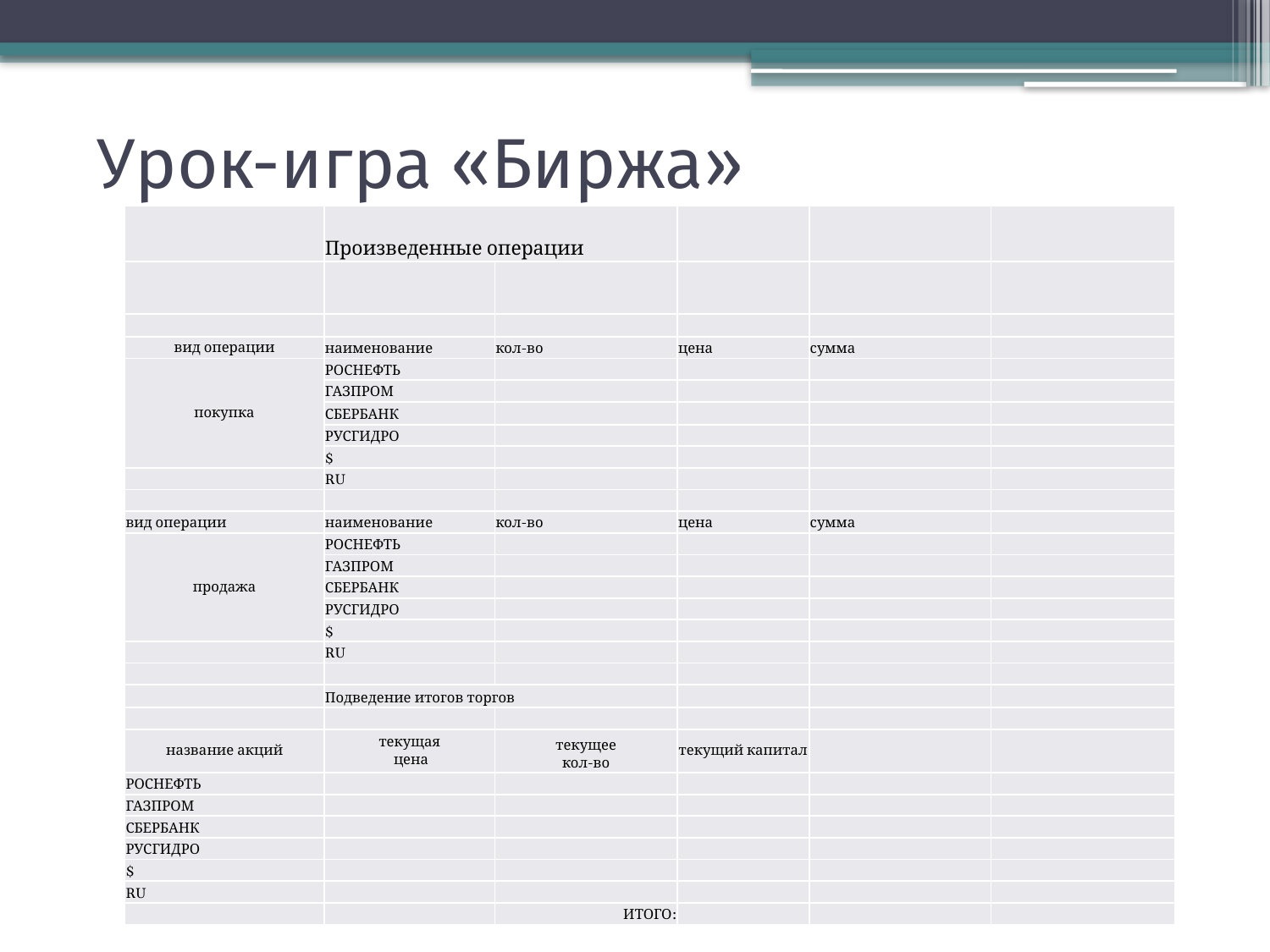

# Урок-игра «Биржа»
|  | Произведенные операции |  |  |  |  |
| --- | --- | --- | --- | --- | --- |
|  |  |  |  |  |  |
|  |  |  |  |  |  |
| вид операции | наименование | кол-во | цена | сумма |  |
| покупка | РОСНЕФТЬ |  |  |  |  |
|  | ГАЗПРОМ |  |  |  |  |
|  | СБЕРБАНК |  |  |  |  |
|  | РУСГИДРО |  |  |  |  |
|  | $ |  |  |  |  |
|  | RU |  |  |  |  |
|  |  |  |  |  |  |
| вид операции | наименование | кол-во | цена | сумма |  |
| продажа | РОСНЕФТЬ |  |  |  |  |
|  | ГАЗПРОМ |  |  |  |  |
|  | СБЕРБАНК |  |  |  |  |
|  | РУСГИДРО |  |  |  |  |
|  | $ |  |  |  |  |
|  | RU |  |  |  |  |
|  |  |  |  |  |  |
|  | Подведение итогов торгов |  |  |  |  |
|  |  |  |  |  |  |
| название акций | текущая цена | текущее кол-во | текущий капитал |  |  |
| РОСНЕФТЬ |  |  |  |  |  |
| ГАЗПРОМ |  |  |  |  |  |
| СБЕРБАНК |  |  |  |  |  |
| РУСГИДРО |  |  |  |  |  |
| $ |  |  |  |  |  |
| RU |  |  |  |  |  |
|  |  | ИТОГО: |  |  |  |